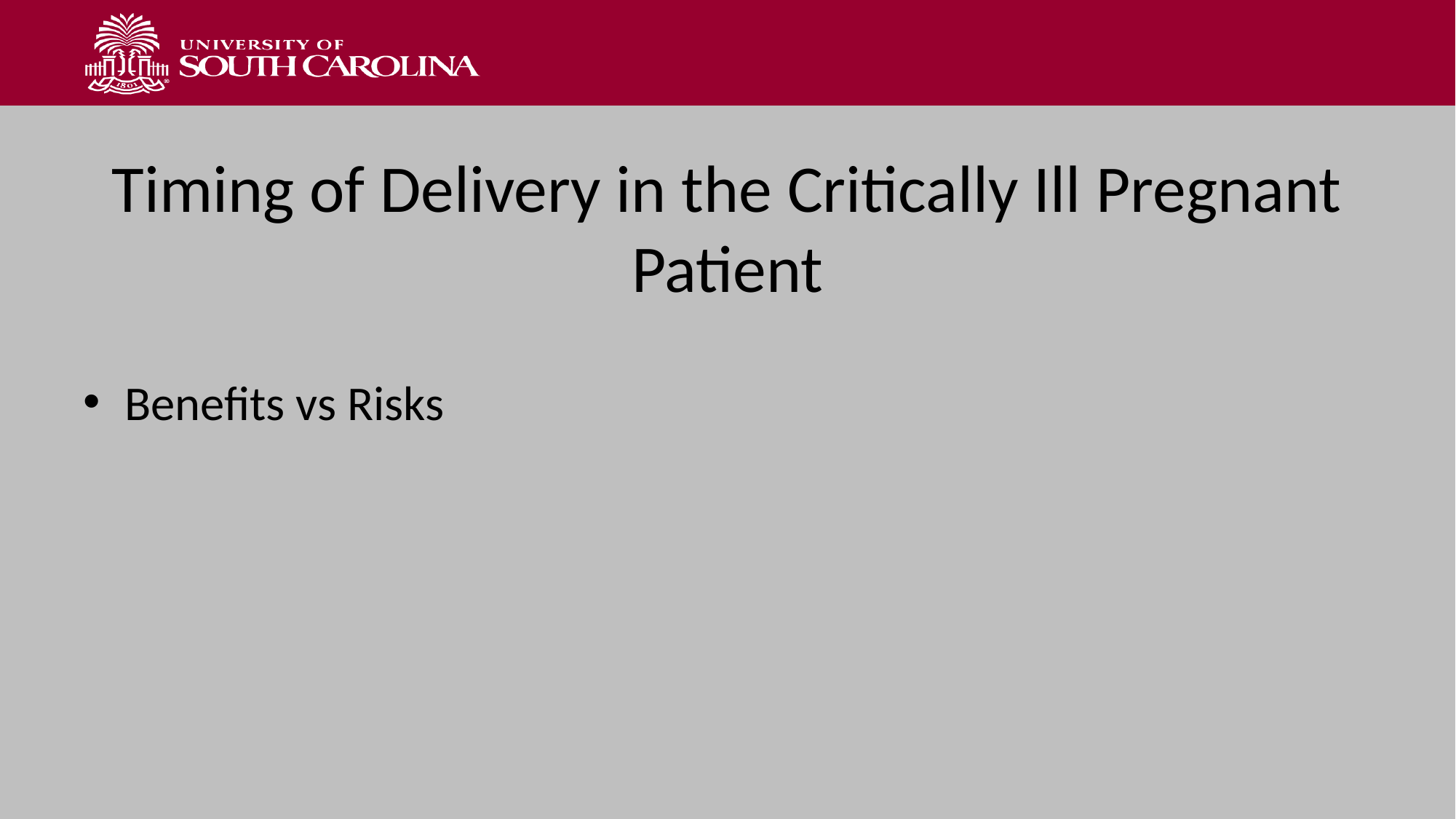

# Timing of Delivery in the Critically Ill Pregnant Patient

Benefits vs Risks